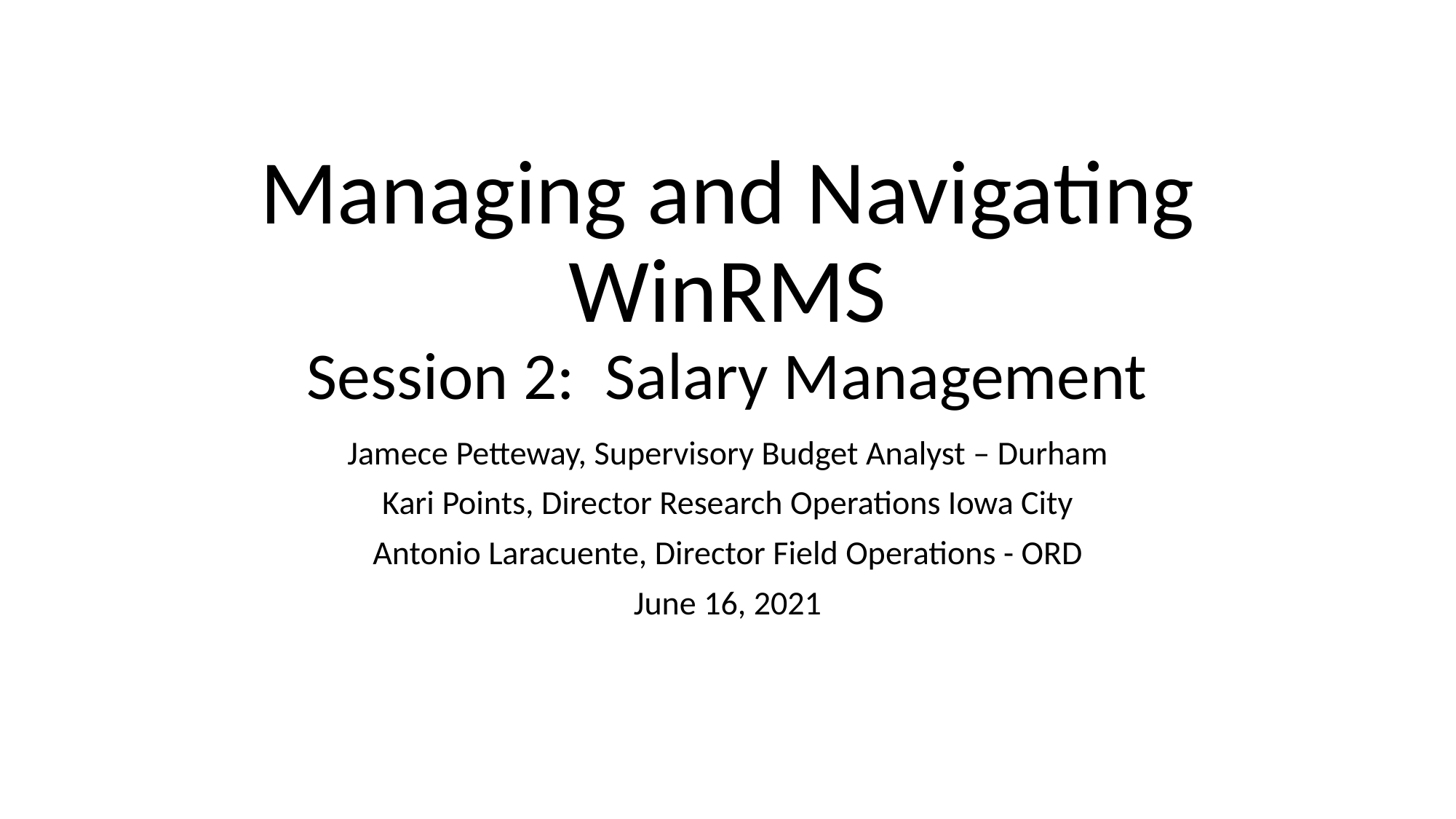

# Managing and Navigating WinRMS Session 2:  Salary Management
Jamece Petteway, Supervisory Budget Analyst – Durham
Kari Points, Director Research Operations Iowa City
Antonio Laracuente, Director Field Operations - ORD
June 16, 2021